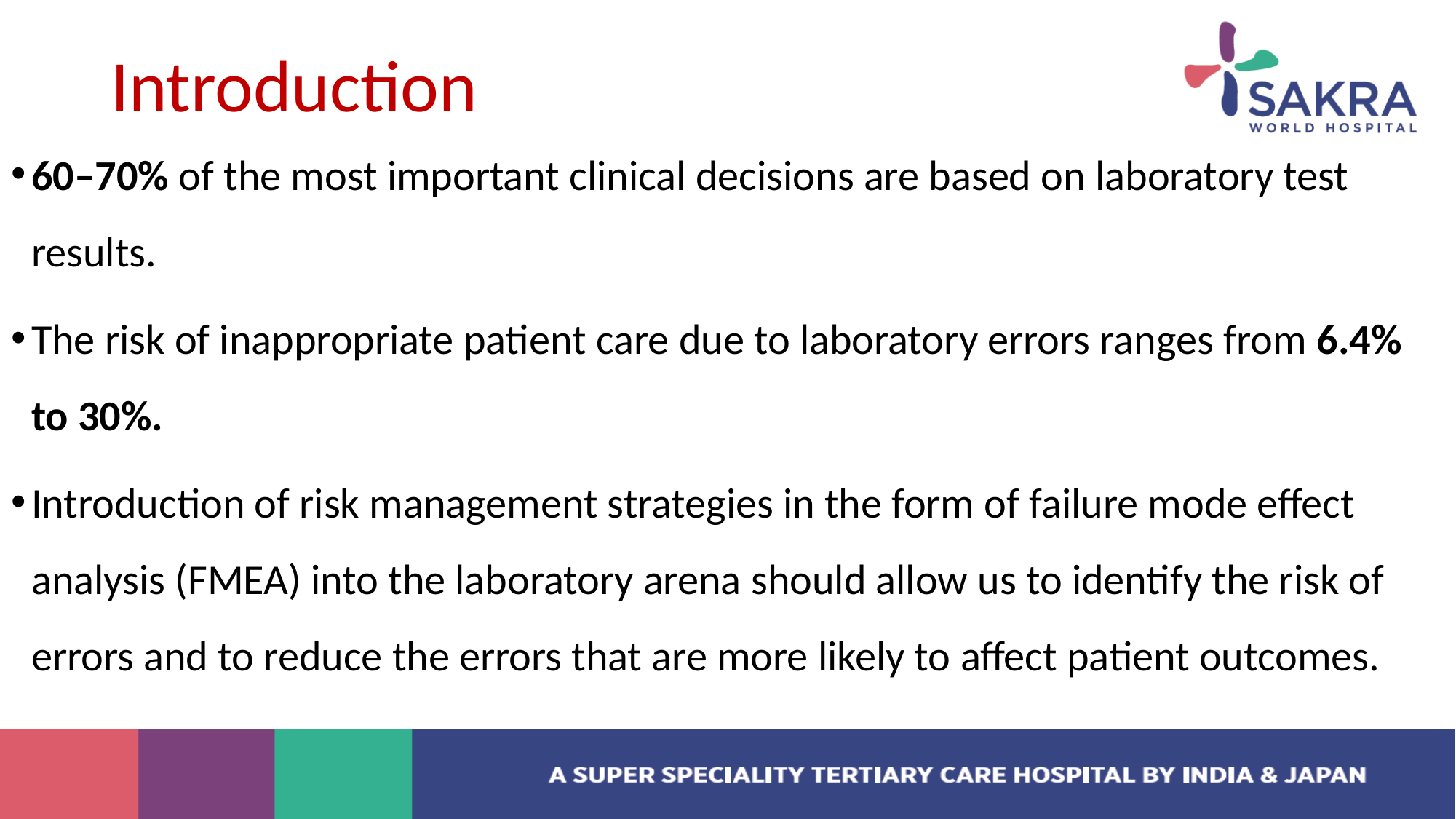

# Introduction
60–70% of the most important clinical decisions are based on laboratory test results.
The risk of inappropriate patient care due to laboratory errors ranges from 6.4% to 30%.
Introduction of risk management strategies in the form of failure mode effect analysis (FMEA) into the laboratory arena should allow us to identify the risk of errors and to reduce the errors that are more likely to affect patient outcomes.